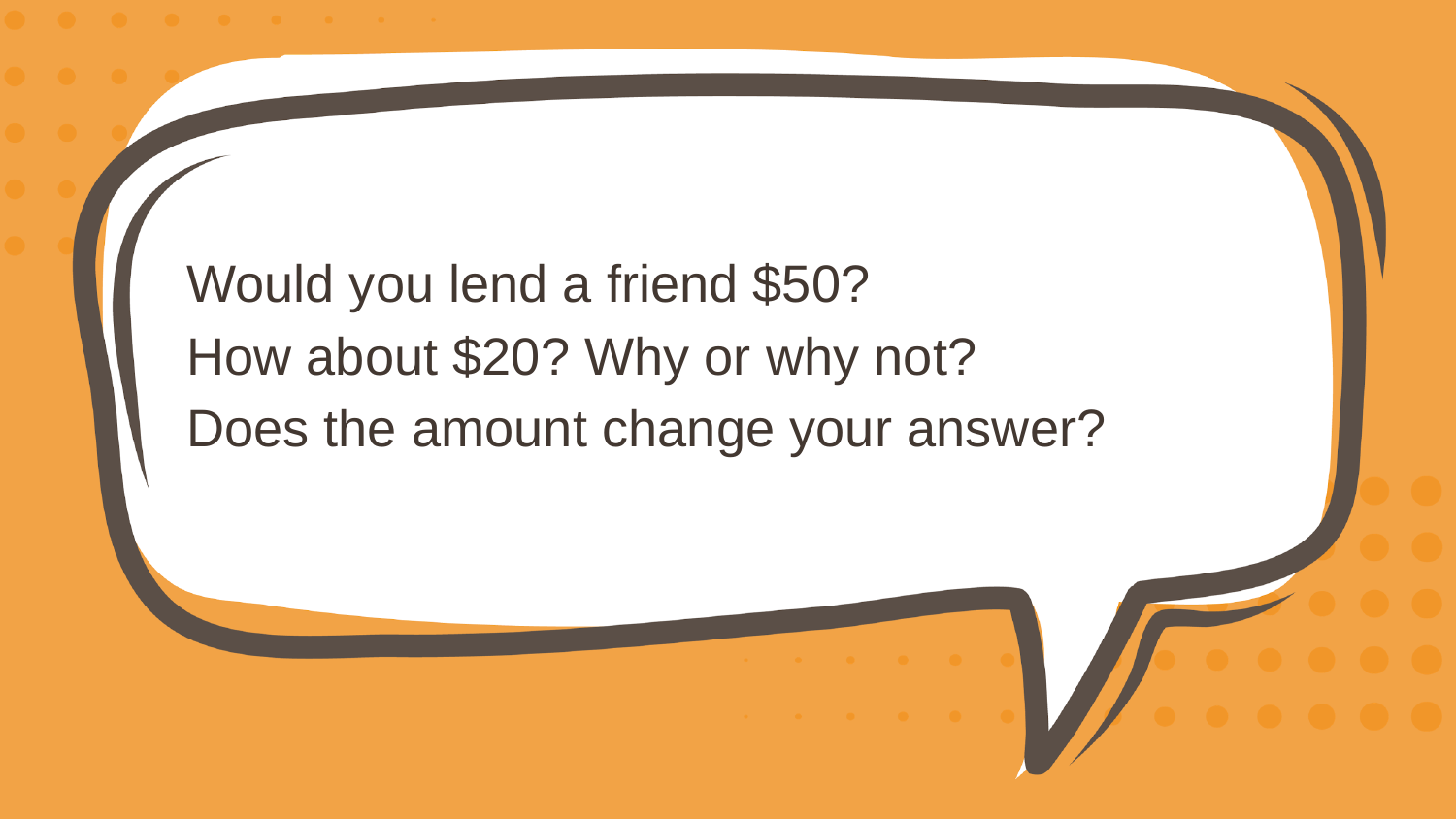

Would you lend a friend $50?
How about $20? Why or why not?
Does the amount change your answer?